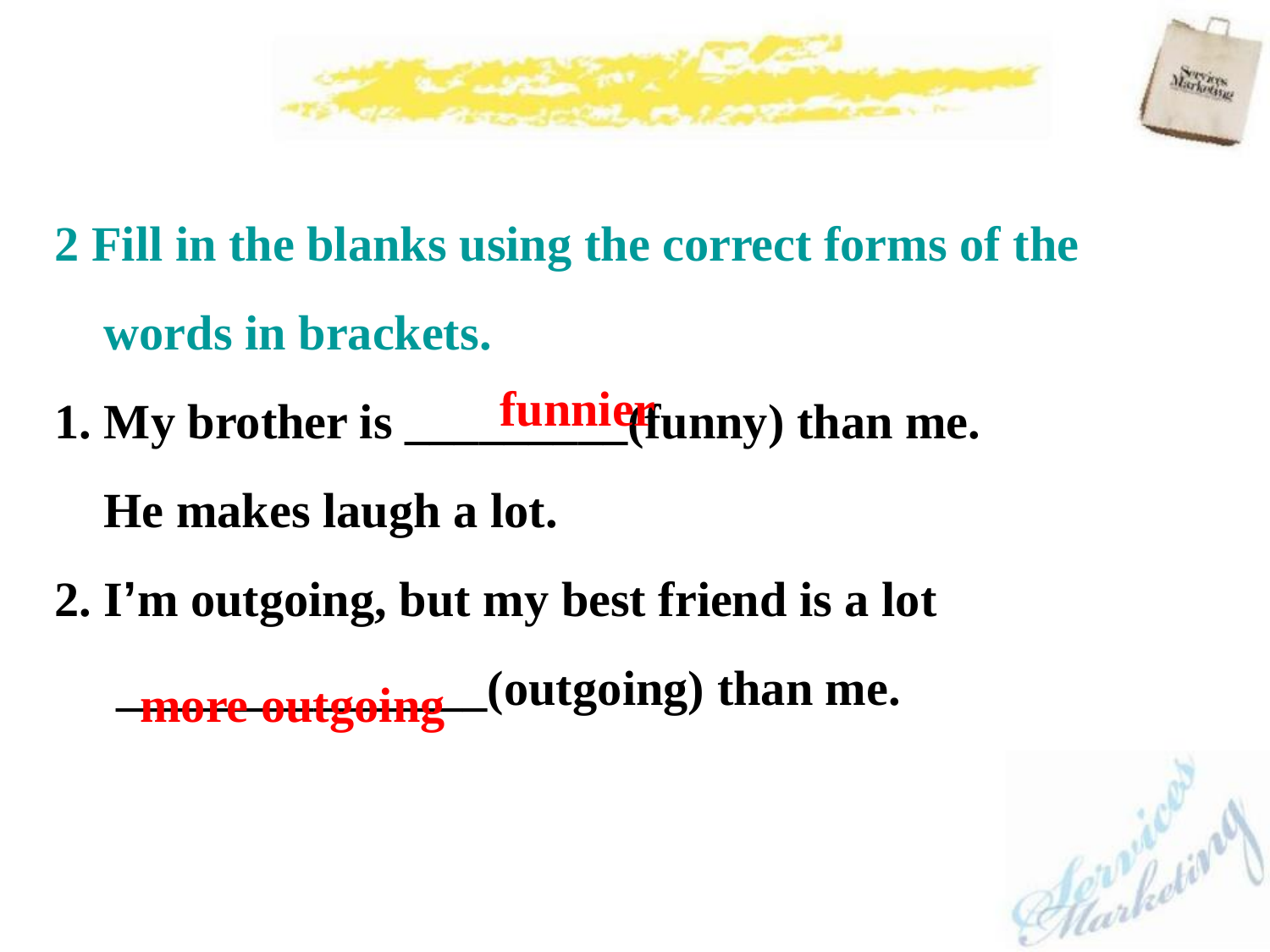

2 Fill in the blanks using the correct forms of the
    words in brackets.
1. My brother is _________(funny) than me.
    He makes laugh a lot.
2. I’m outgoing, but my best friend is a lot
     _______________(outgoing) than me.
funnier
more outgoing